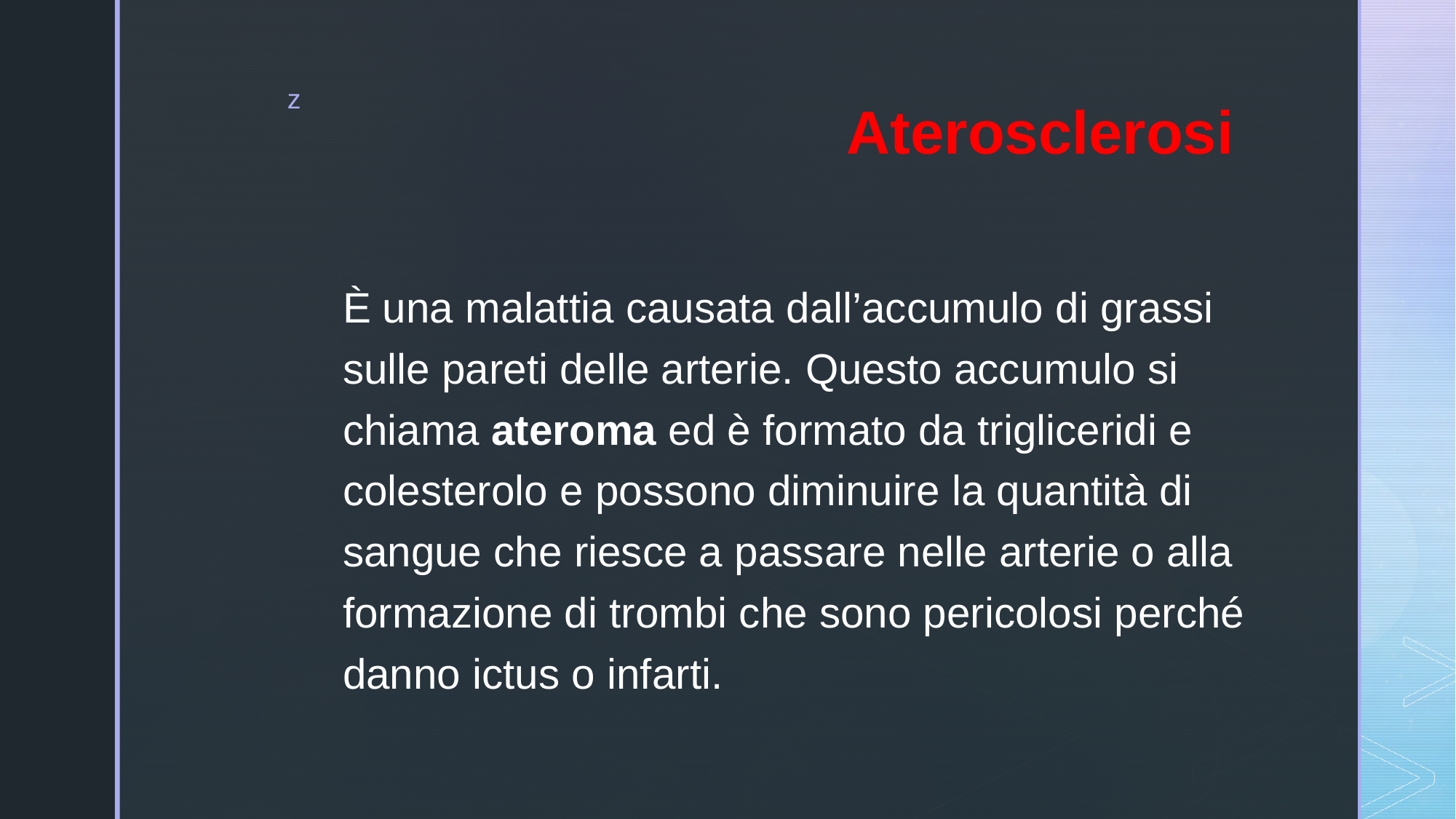

# Aterosclerosi
È una malattia causata dall’accumulo di grassi sulle pareti delle arterie. Questo accumulo si chiama ateroma ed è formato da trigliceridi e colesterolo e possono diminuire la quantità di sangue che riesce a passare nelle arterie o alla formazione di trombi che sono pericolosi perché danno ictus o infarti.